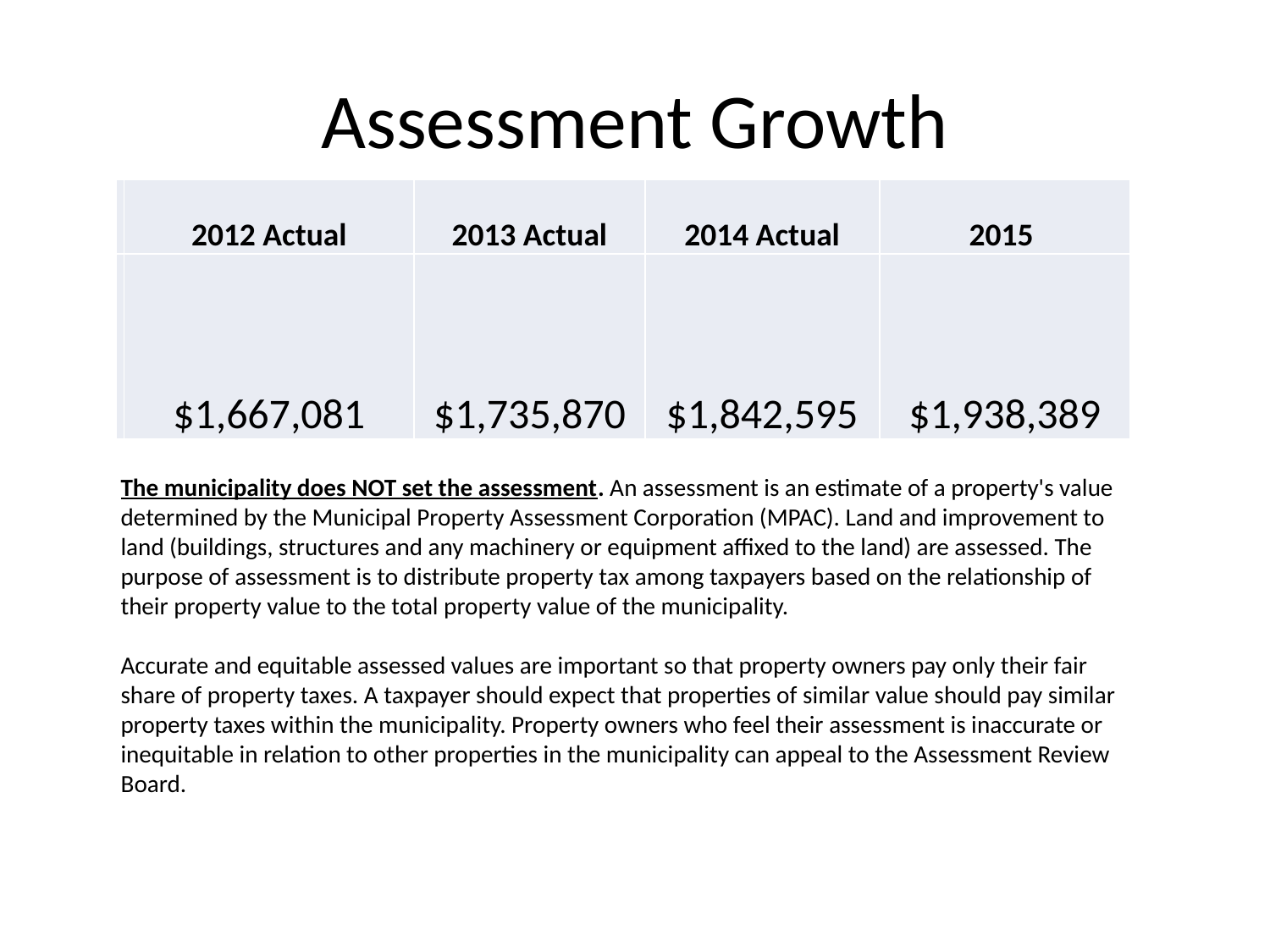

# Assessment Growth
|  | 2012 Actual | 2013 Actual | 2014 Actual | 2015 |
| --- | --- | --- | --- | --- |
|  | $1,667,081 | $1,735,870 | $1,842,595 | $1,938,389 |
The municipality does NOT set the assessment. An assessment is an estimate of a property's value determined by the Municipal Property Assessment Corporation (MPAC). Land and improvement to land (buildings, structures and any machinery or equipment affixed to the land) are assessed. The purpose of assessment is to distribute property tax among taxpayers based on the relationship of their property value to the total property value of the municipality.

Accurate and equitable assessed values are important so that property owners pay only their fair share of property taxes. A taxpayer should expect that properties of similar value should pay similar property taxes within the municipality. Property owners who feel their assessment is inaccurate or inequitable in relation to other properties in the municipality can appeal to the Assessment Review Board.